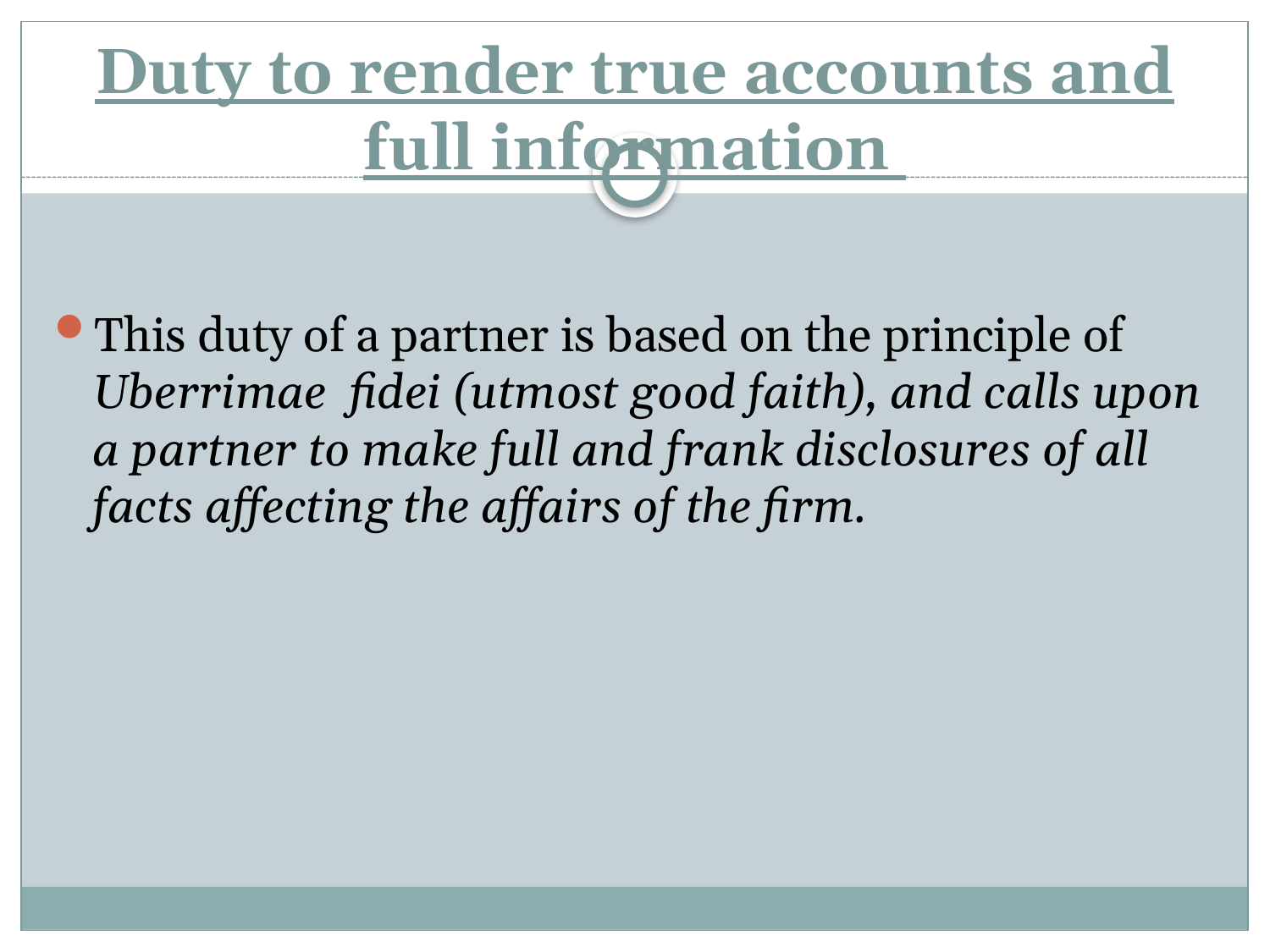

# Duty to render true accounts and full information
This duty of a partner is based on the principle of  Uberrimae  fidei (utmost good faith), and calls upon a partner to make full and frank disclosures of all facts affecting the affairs of the firm.